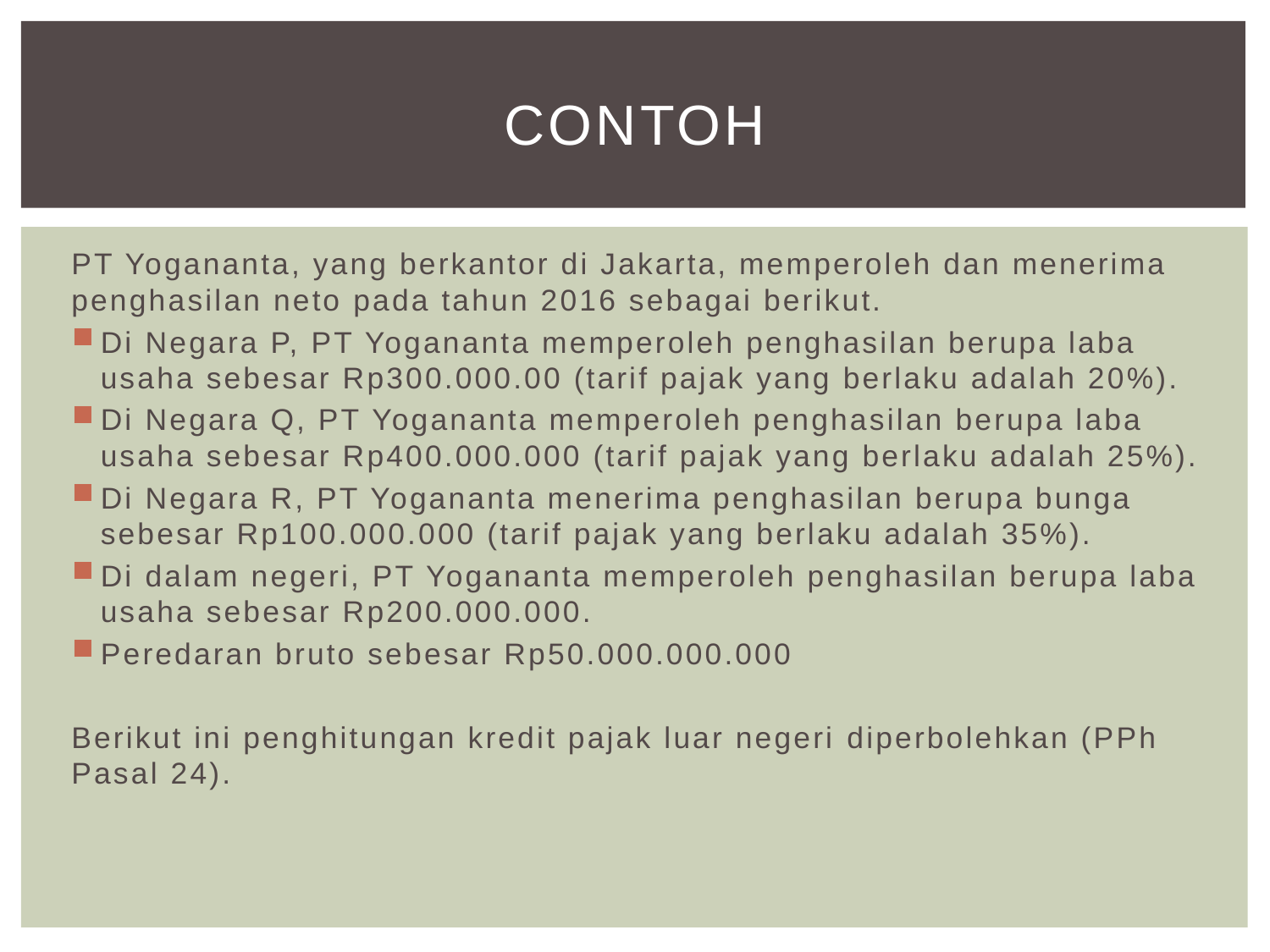

# contoh
	PT Yogananta, yang berkantor di Jakarta, memperoleh dan menerima penghasilan neto pada tahun 2016 sebagai berikut.
Di Negara P, PT Yogananta memperoleh penghasilan berupa laba usaha sebesar Rp300.000.00 (tarif pajak yang berlaku adalah 20%).
Di Negara Q, PT Yogananta memperoleh penghasilan berupa laba usaha sebesar Rp400.000.000 (tarif pajak yang berlaku adalah 25%).
Di Negara R, PT Yogananta menerima penghasilan berupa bunga sebesar Rp100.000.000 (tarif pajak yang berlaku adalah 35%).
Di dalam negeri, PT Yogananta memperoleh penghasilan berupa laba usaha sebesar Rp200.000.000.
Peredaran bruto sebesar Rp50.000.000.000

	Berikut ini penghitungan kredit pajak luar negeri diperbolehkan (PPh Pasal 24).